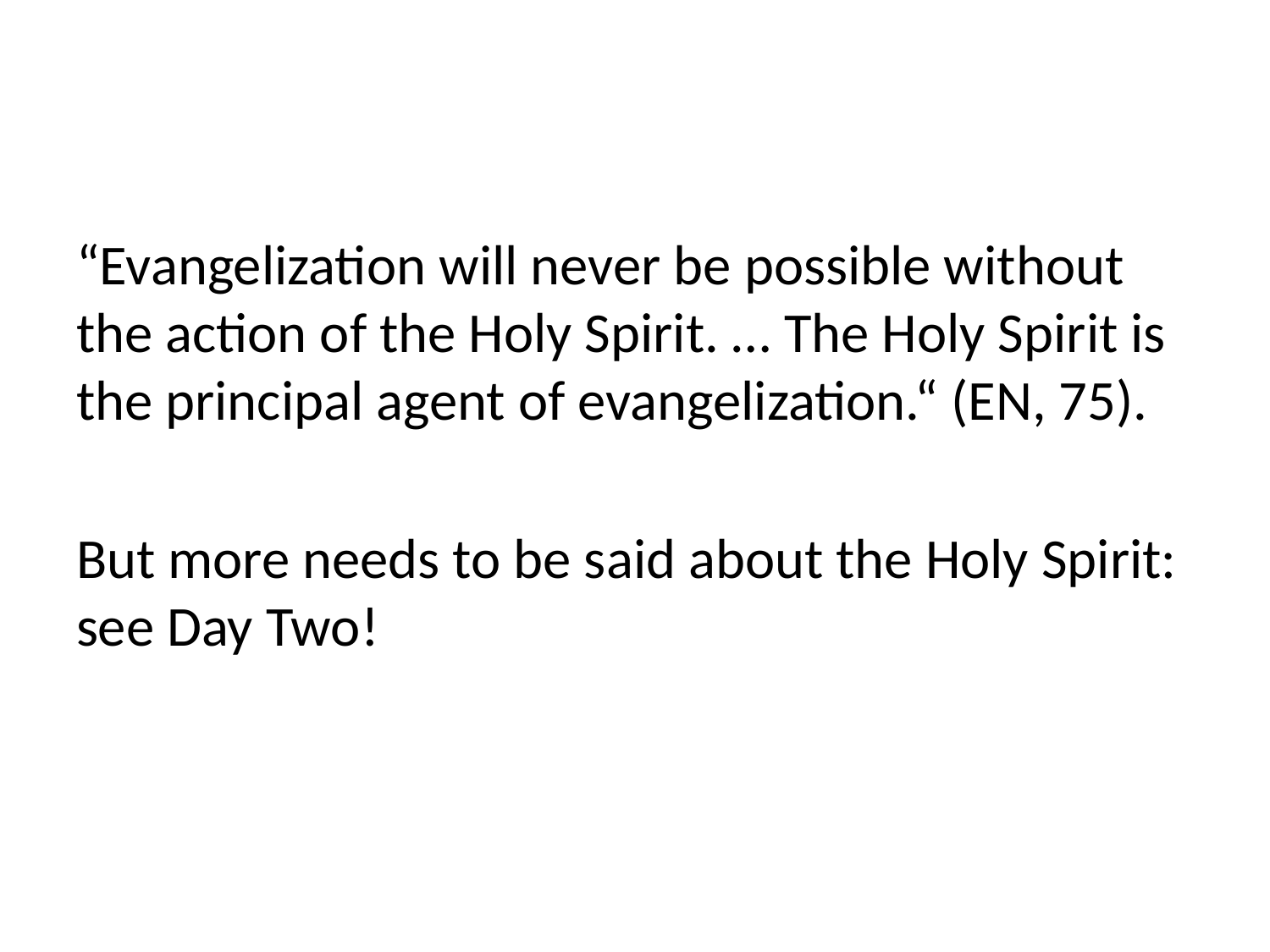

#
“Evangelization will never be possible without the action of the Holy Spirit. … The Holy Spirit is the principal agent of evangelization.“ (EN, 75).

But more needs to be said about the Holy Spirit: see Day Two!